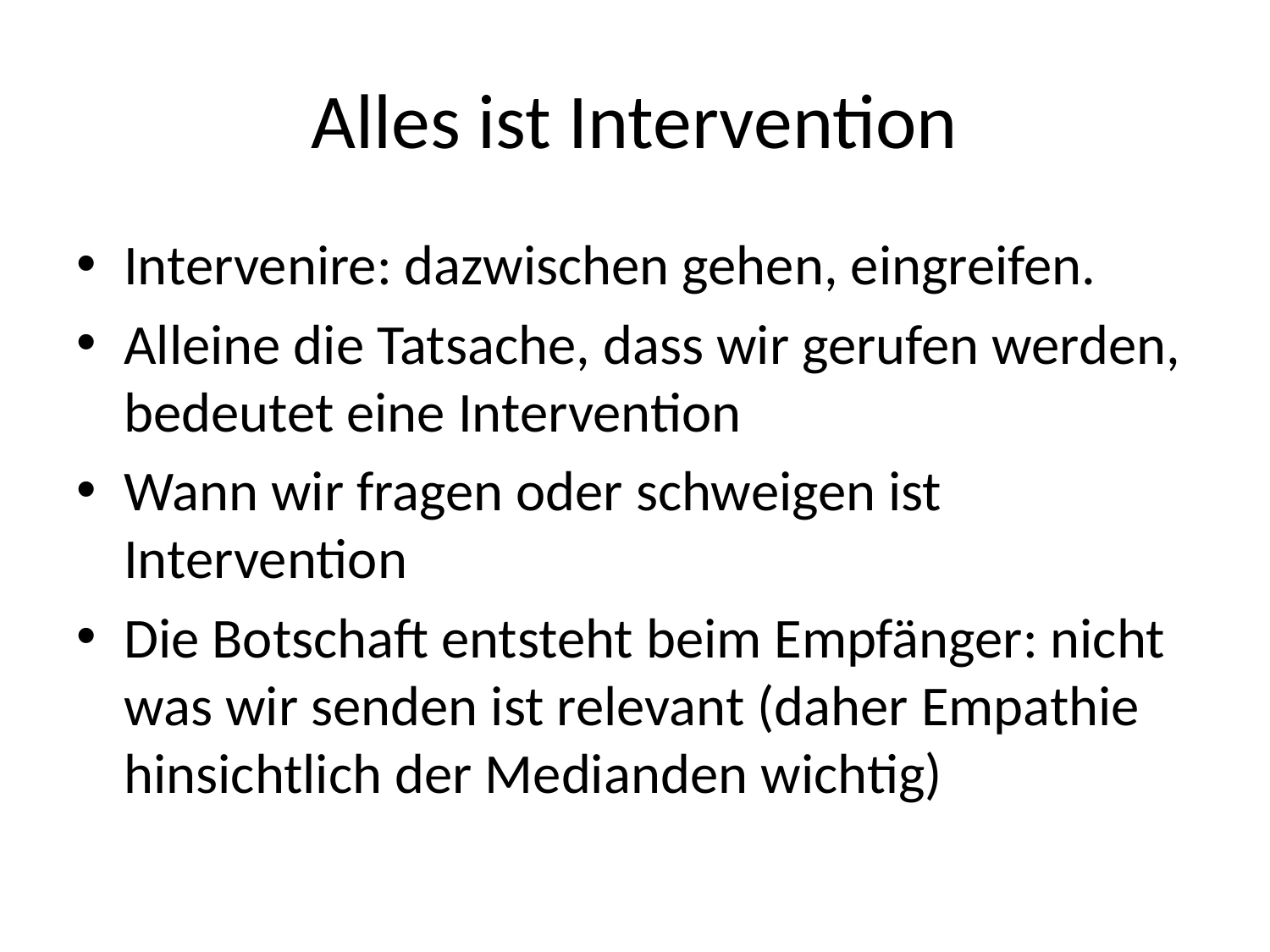

# Alles ist Intervention
Intervenire: dazwischen gehen, eingreifen.
Alleine die Tatsache, dass wir gerufen werden, bedeutet eine Intervention
Wann wir fragen oder schweigen ist Intervention
Die Botschaft entsteht beim Empfänger: nicht was wir senden ist relevant (daher Empathie hinsichtlich der Medianden wichtig)